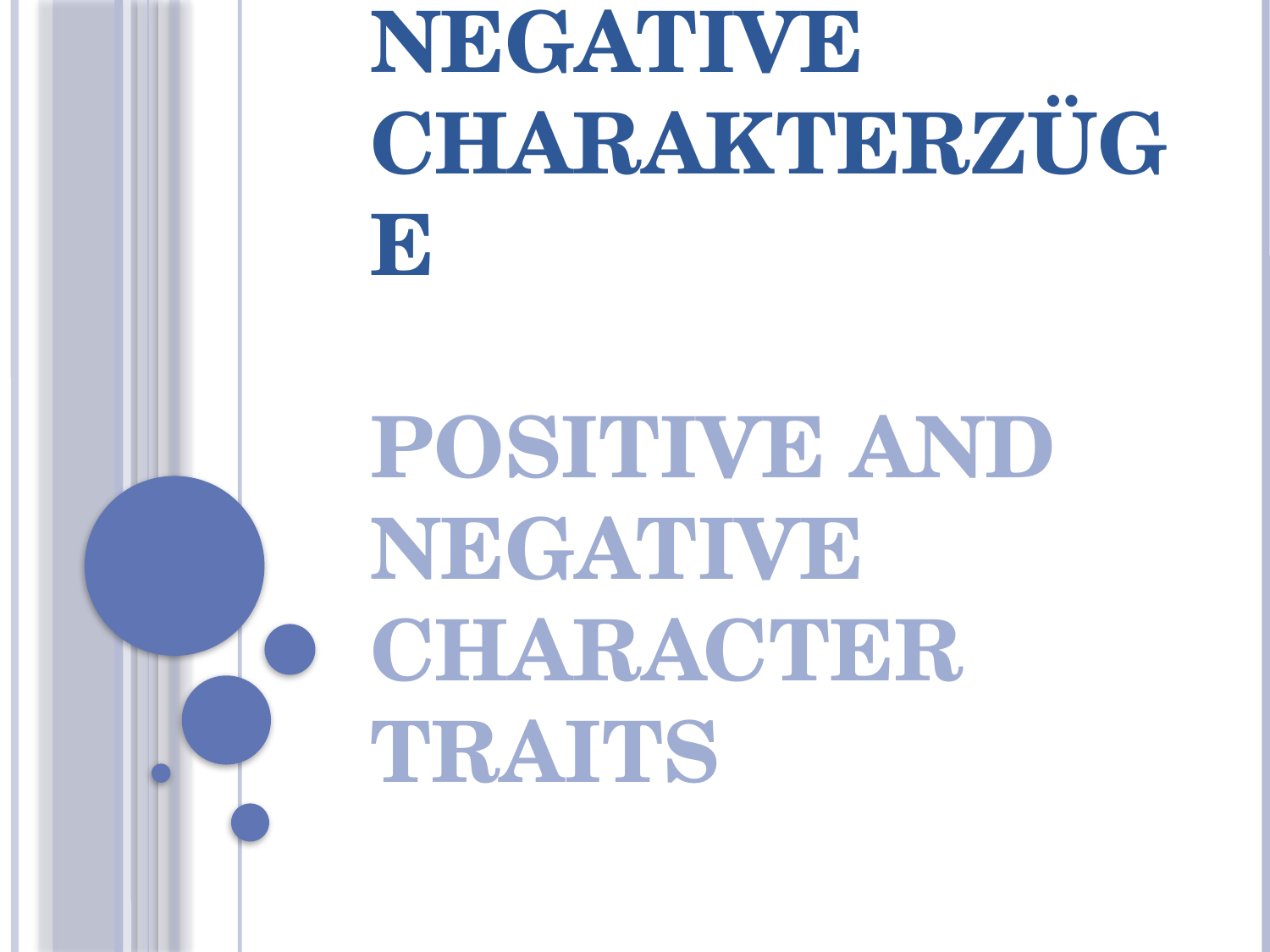

# Positive und negative Charakterzüge Positive and negative character traits